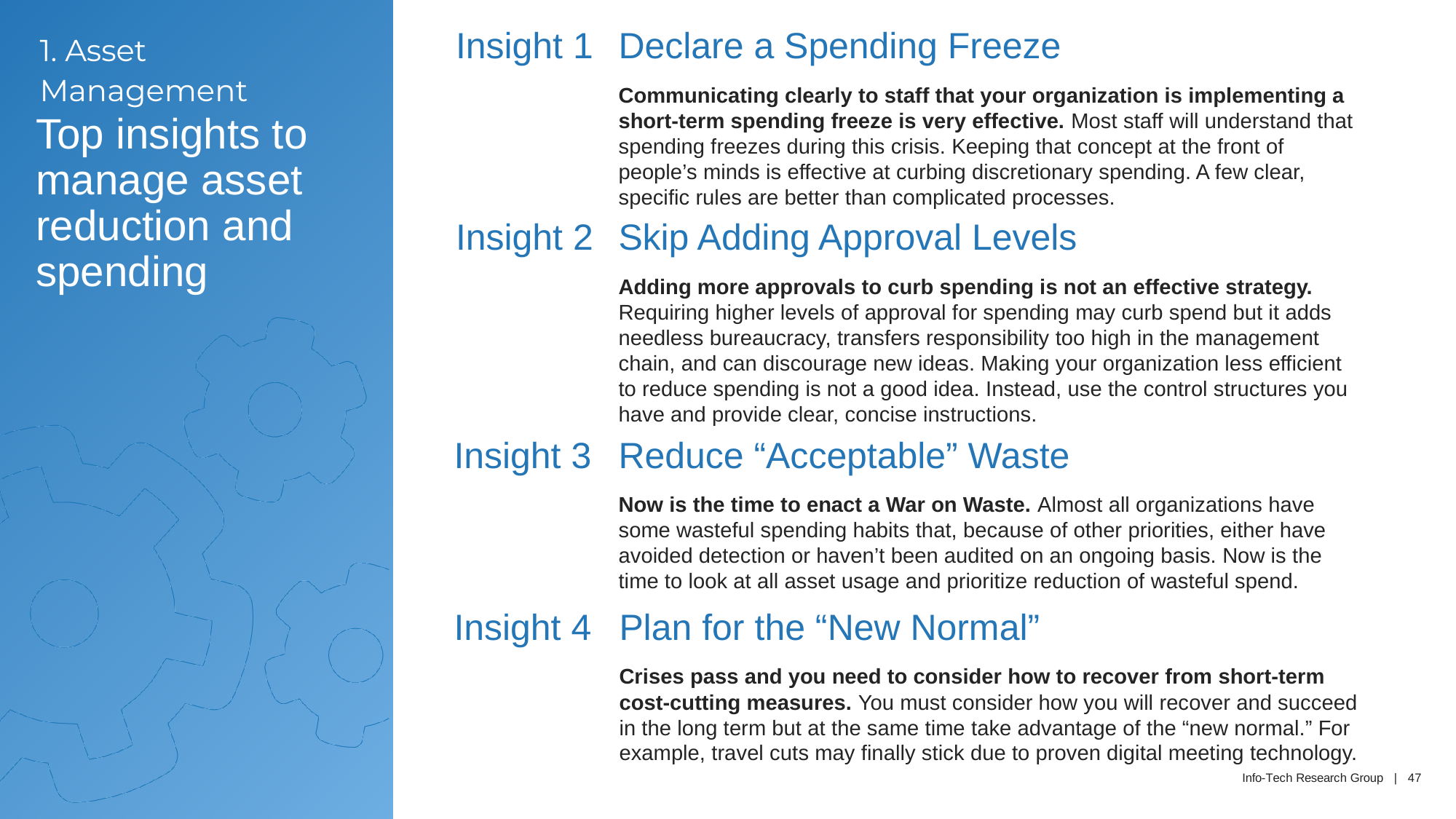

1. Asset Management

Insight 1
Declare a Spending Freeze
Communicating clearly to staff that your organization is implementing a short-term spending freeze is very effective. Most staff will understand that spending freezes during this crisis. Keeping that concept at the front of people’s minds is effective at curbing discretionary spending. A few clear, specific rules are better than complicated processes.
# Top insights to manage asset reduction and spending
Insight 2
Skip Adding Approval Levels
Adding more approvals to curb spending is not an effective strategy. Requiring higher levels of approval for spending may curb spend but it adds needless bureaucracy, transfers responsibility too high in the management chain, and can discourage new ideas. Making your organization less efficient to reduce spending is not a good idea. Instead, use the control structures you have and provide clear, concise instructions.
Insight 3
Reduce “Acceptable” Waste
Now is the time to enact a War on Waste. Almost all organizations have some wasteful spending habits that, because of other priorities, either have avoided detection or haven’t been audited on an ongoing basis. Now is the time to look at all asset usage and prioritize reduction of wasteful spend.
Insight 4
Plan for the “New Normal”
Crises pass and you need to consider how to recover from short-term cost-cutting measures. You must consider how you will recover and succeed in the long term but at the same time take advantage of the “new normal.” For example, travel cuts may finally stick due to proven digital meeting technology.